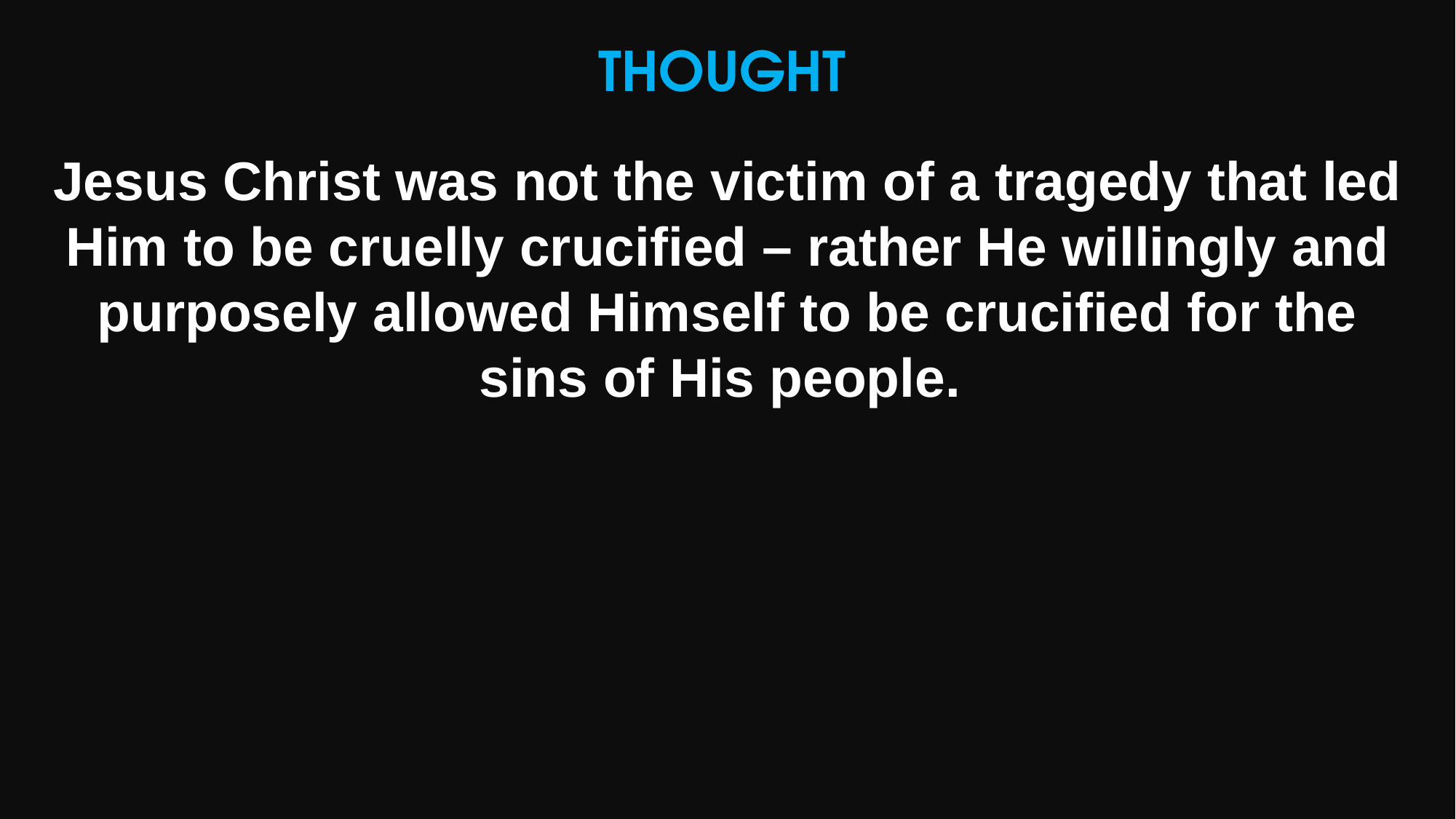

Thought
Jesus Christ was not the victim of a tragedy that led Him to be cruelly crucified – rather He willingly and purposely allowed Himself to be crucified for the sins of His people.